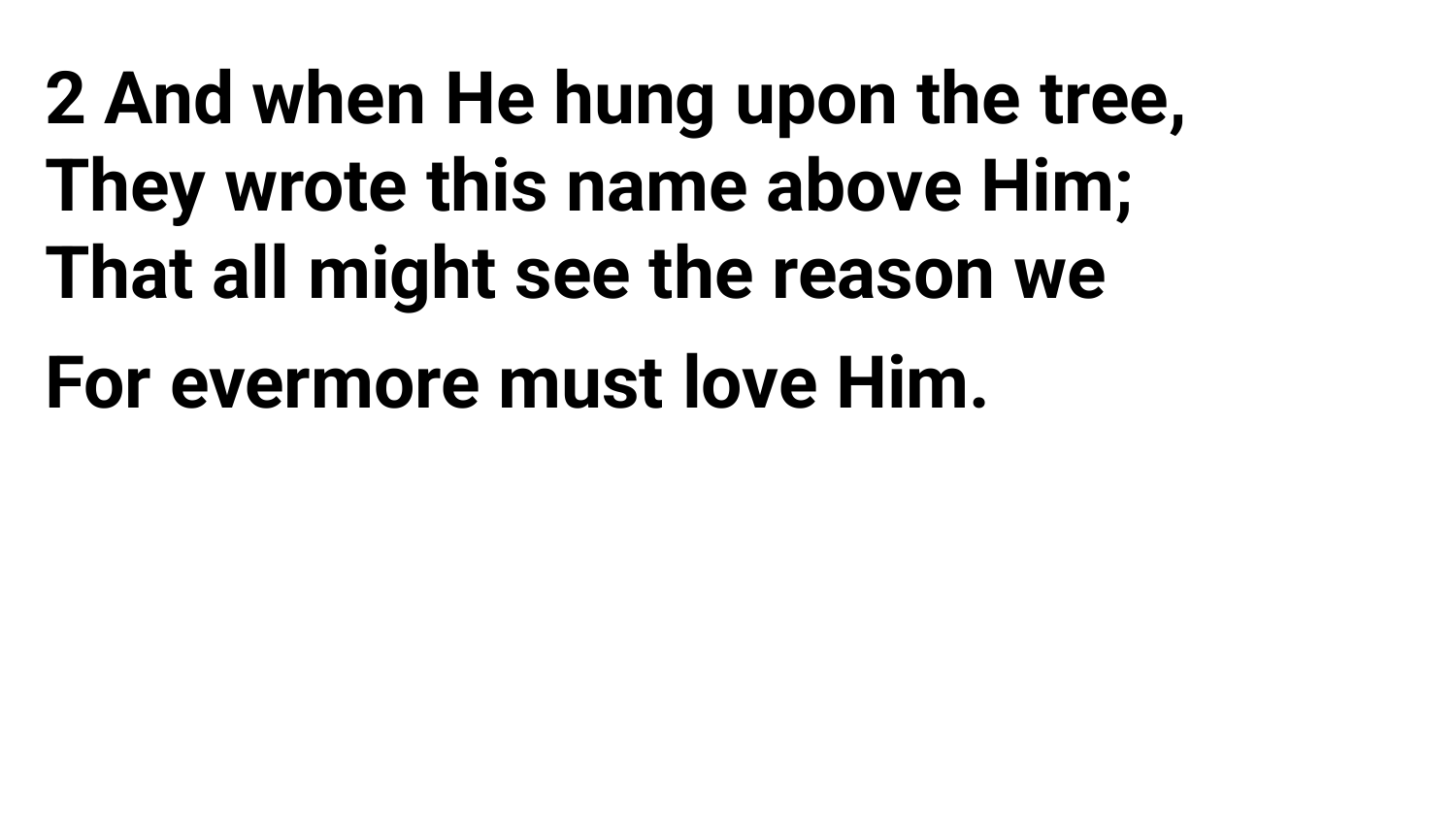

2 And when He hung upon the tree,
They wrote this name above Him;
That all might see the reason we
For evermore must love Him.